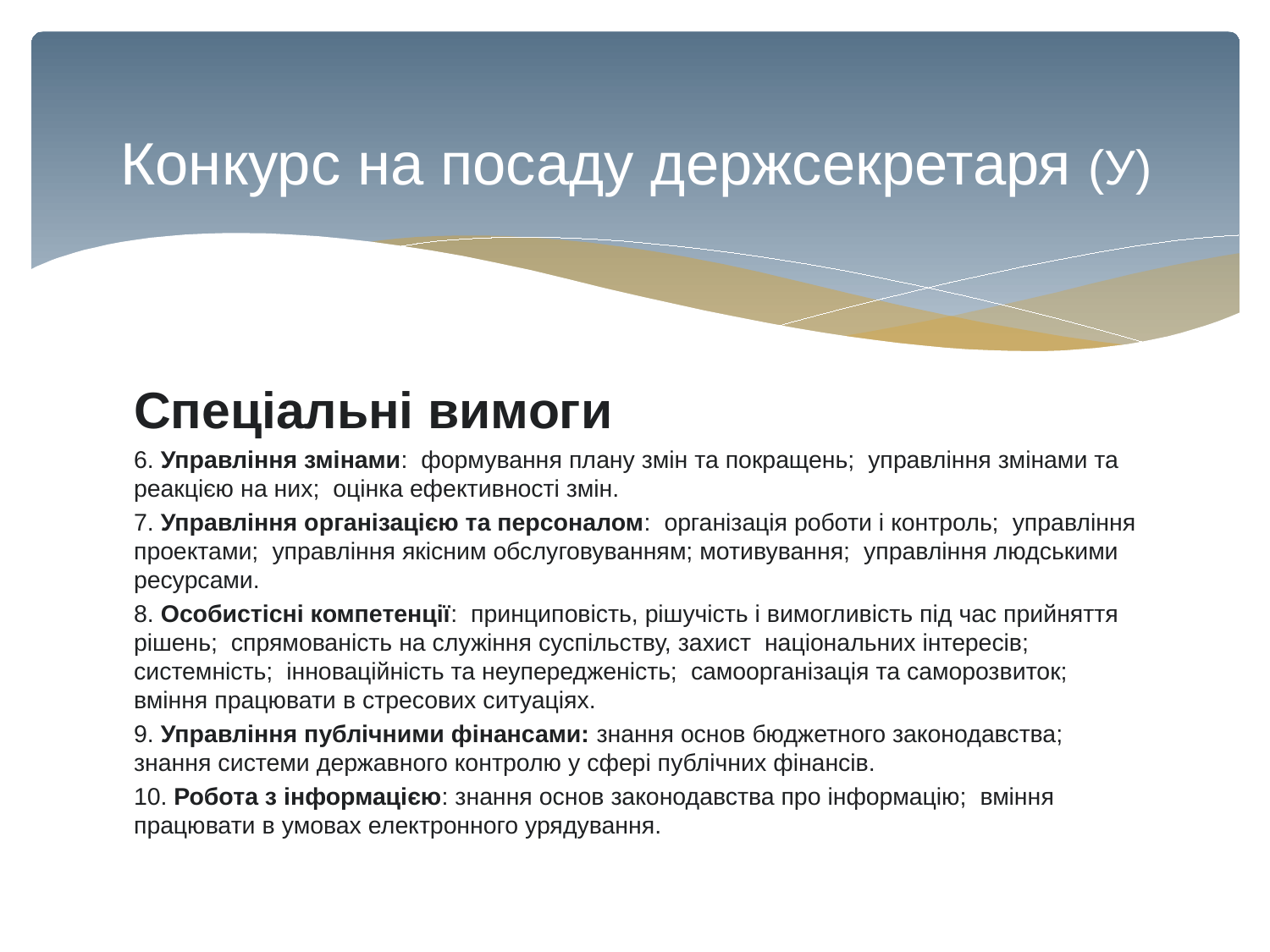

# Конкурс на посаду держсекретаря (У)
Спеціальні вимоги
6. Управління змінами:  формування плану змін та покращень;  управління змінами та реакцією на них;  оцінка ефективності змін.
7. Управління організацією та персоналом:  організація роботи і контроль;  управління проектами;  управління якісним обслуговуванням; мотивування;  управління людськими ресурсами.
8. Особистісні компетенції:  принциповість, рішучість і вимогливість під час прийняття рішень;  спрямованість на служіння суспільству, захист  національних інтересів;  системність;  інноваційність та неупередженість;  самоорганізація та саморозвиток;  вміння працювати в стресових ситуаціях.
9. Управління публічними фінансами: знання основ бюджетного законодавства; знання системи державного контролю у сфері публічних фінансів.
10. Робота з інформацією: знання основ законодавства про інформацію;  вміння працювати в умовах електронного урядування.